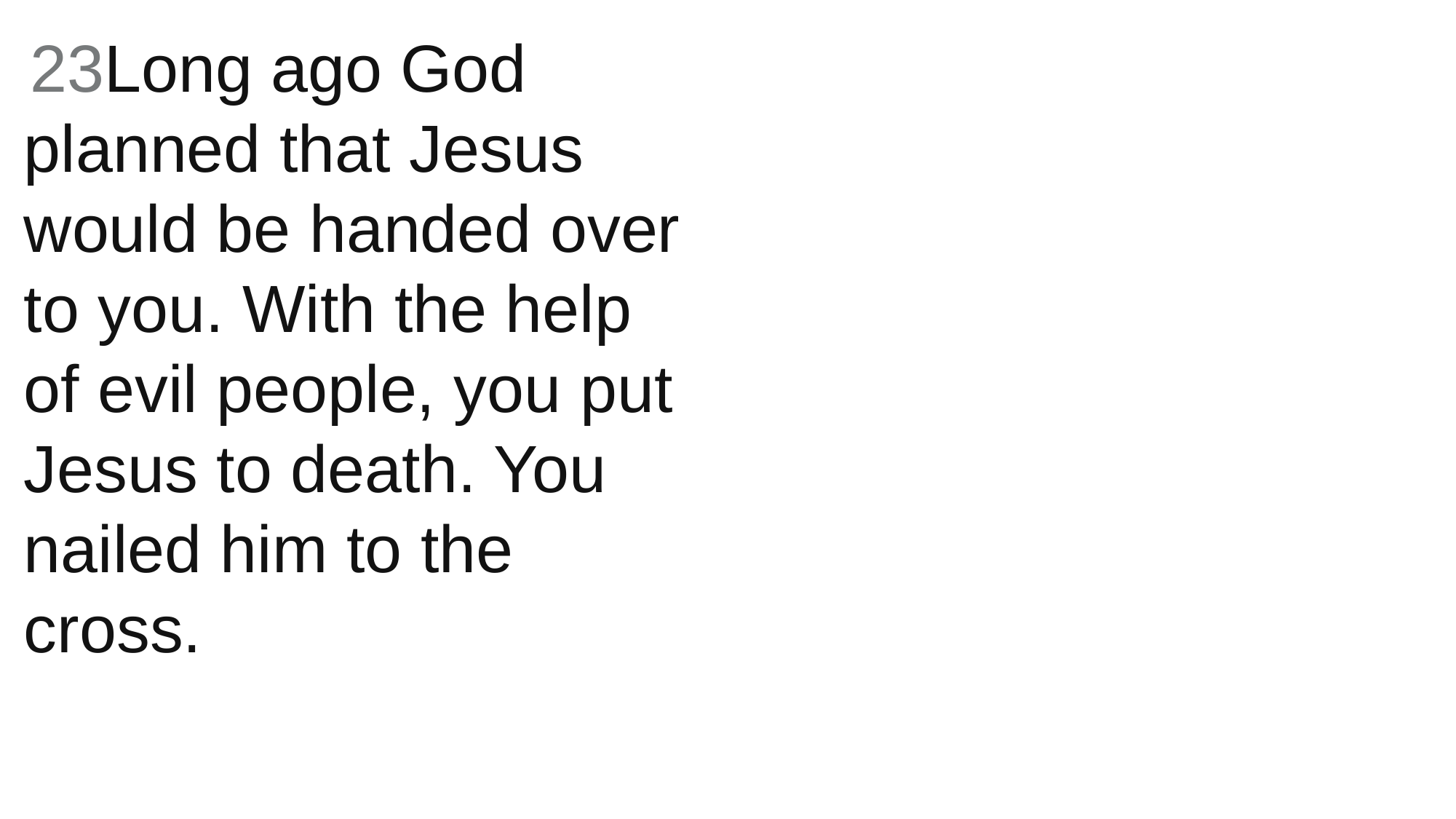

23Long ago God planned that Jesus would be handed over to you. With the help of evil people, you put Jesus to death. You nailed him to the cross.